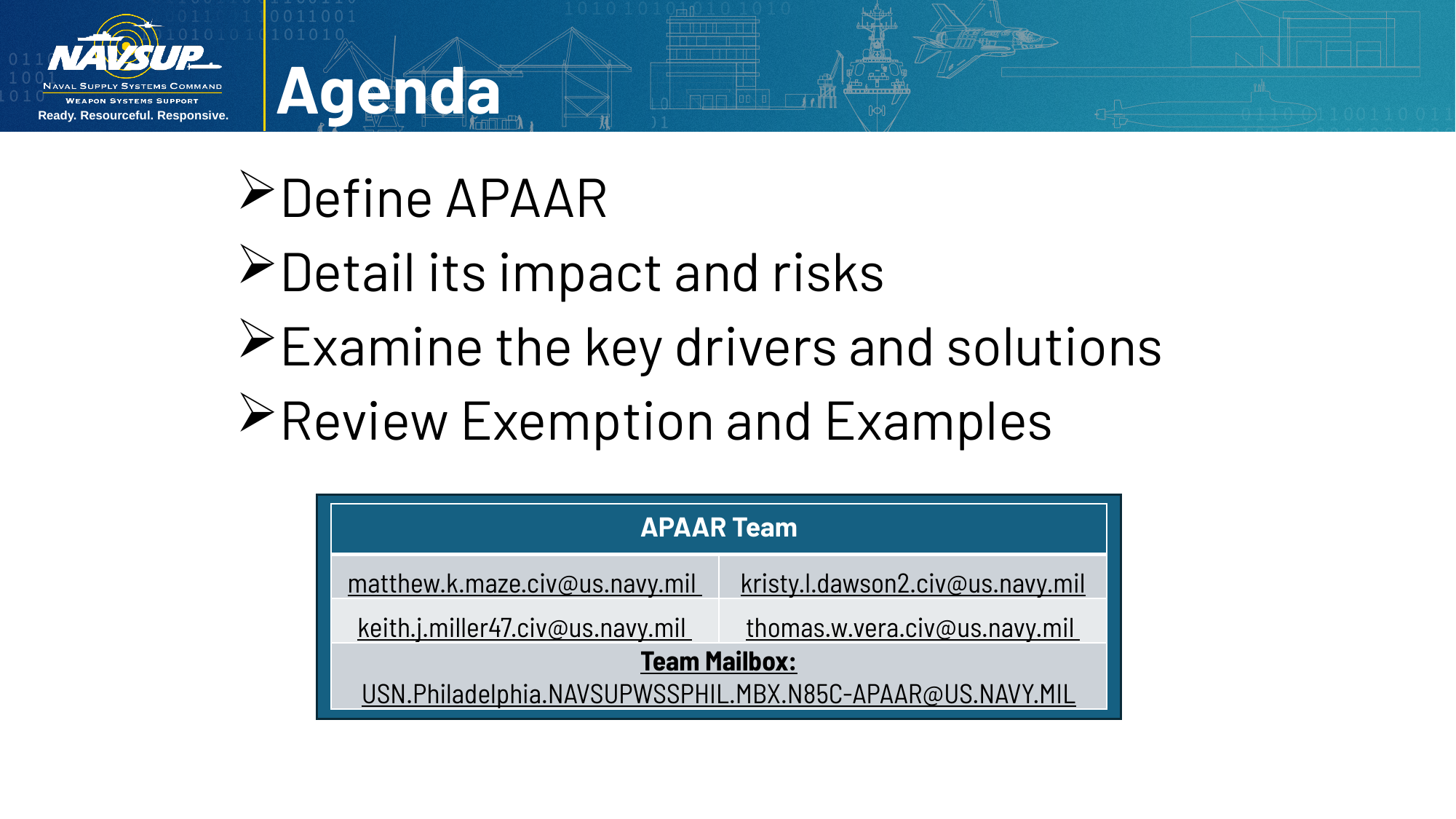

Agenda
Define APAAR
Detail its impact and risks
Examine the key drivers and solutions
Review Exemption and Examples

| APAAR Team |  |
| --- | --- |
| matthew.k.maze.civ@us.navy.mil | kristy.l.dawson2.civ@us.navy.mil |
| keith.j.miller47.civ@us.navy.mil | thomas.w.vera.civ@us.navy.mil |
| Team Mailbox: USN.Philadelphia.NAVSUPWSSPHIL.MBX.N85C-APAAR@US.NAVY.MIL |  |